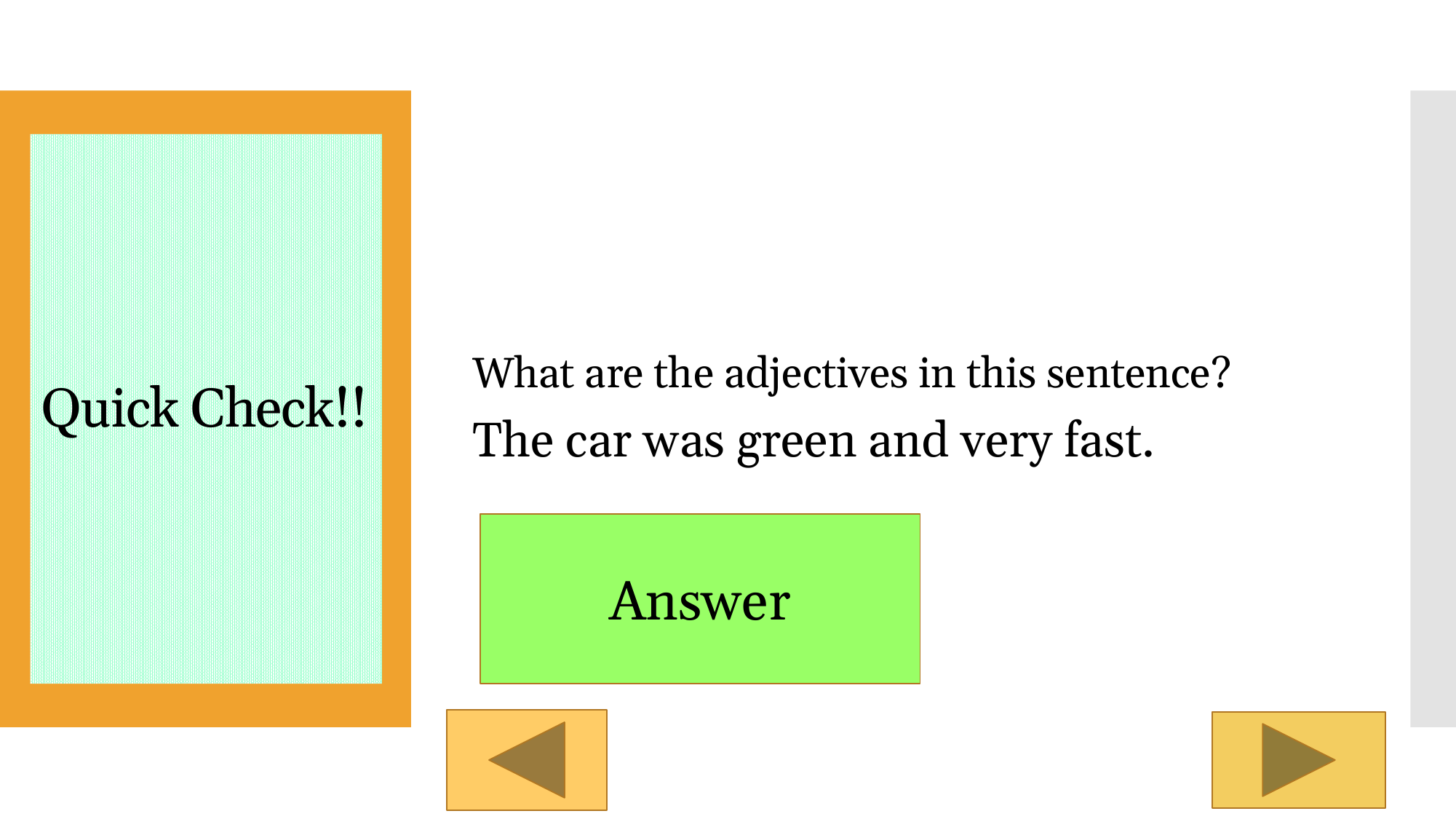

What are the adjectives in this sentence?
The car was green and very fast.
# Quick Check!!

Answer